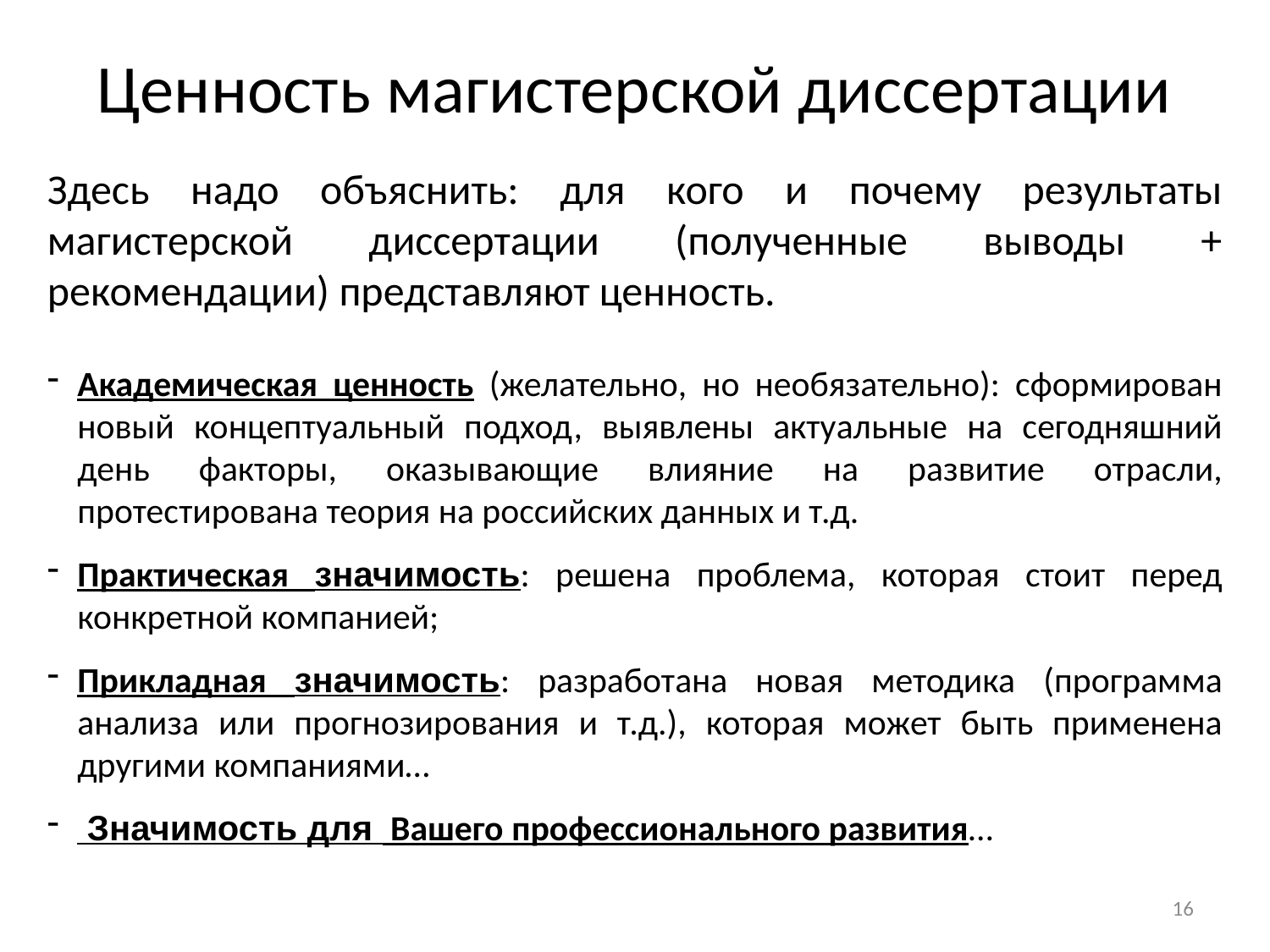

# Ценность магистерской диссертации
Здесь надо объяснить: для кого и почему результаты магистерской диссертации (полученные выводы + рекомендации) представляют ценность.

Академическая ценность (желательно, но необязательно): сформирован новый концептуальный подход, выявлены актуальные на сегодняшний день факторы, оказывающие влияние на развитие отрасли, протестирована теория на российских данных и т.д.
Практическая значимость: решена проблема, которая стоит перед конкретной компанией;
Прикладная значимость: разработана новая методика (программа анализа или прогнозирования и т.д.), которая может быть применена другими компаниями…
 Значимость для  Вашего профессионального развития…
16